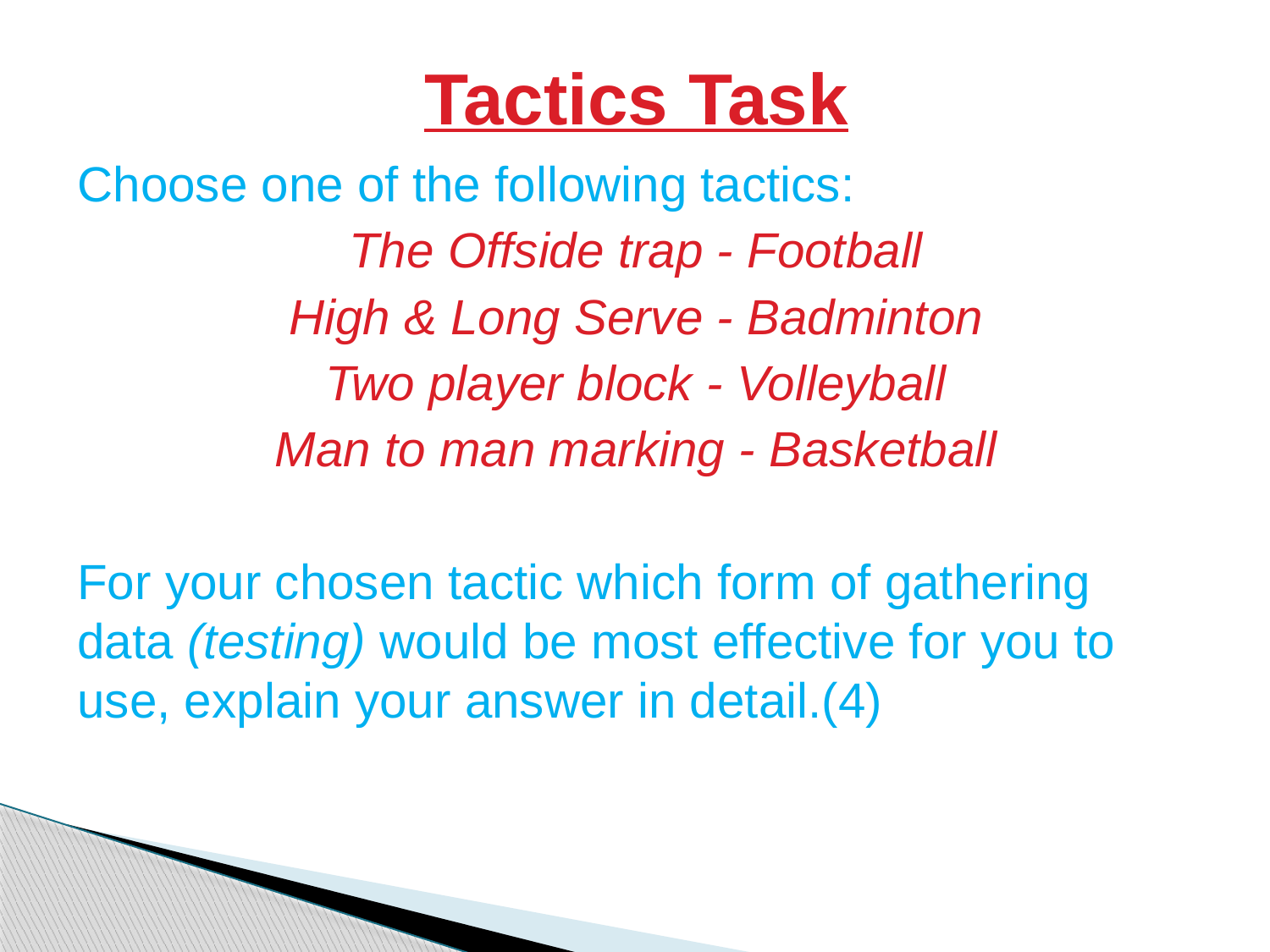

# Tactics Task
Choose one of the following tactics:
The Offside trap - Football
High & Long Serve - Badminton
Two player block - Volleyball
Man to man marking - Basketball

For your chosen tactic which form of gathering data (testing) would be most effective for you to use, explain your answer in detail.(4)